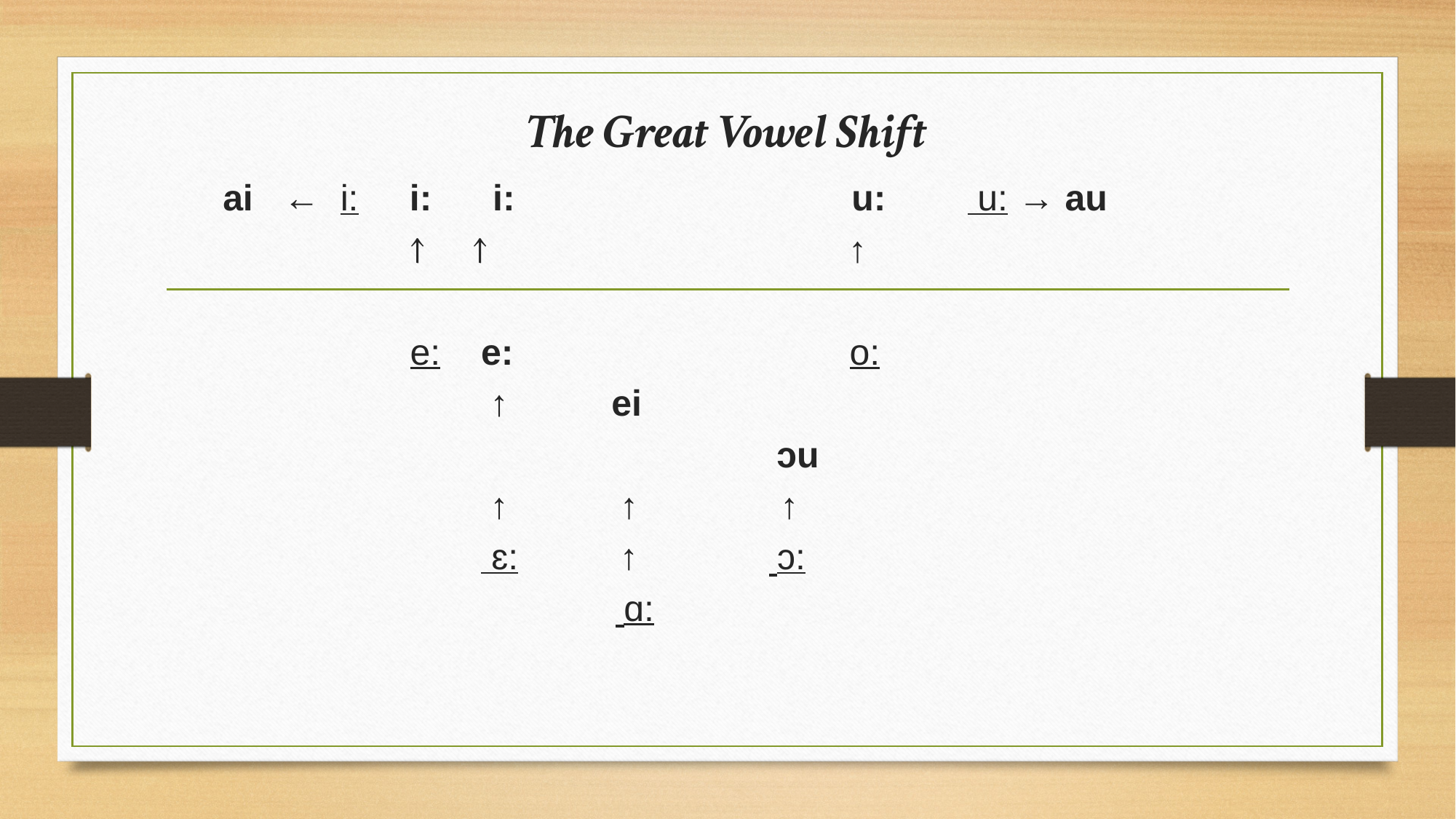

# The Great Vowel Shift
       ai   ←  i:     i:      i:                                 u:         u: → au
                              ↑      ↑                                            ↑

                        e:    e:                                 o:
                                ↑          ei
                                                            ɔu
                                ↑           ↑              ↑
                                ɛ:          ↑              ɔ:
                                                        ɑ: